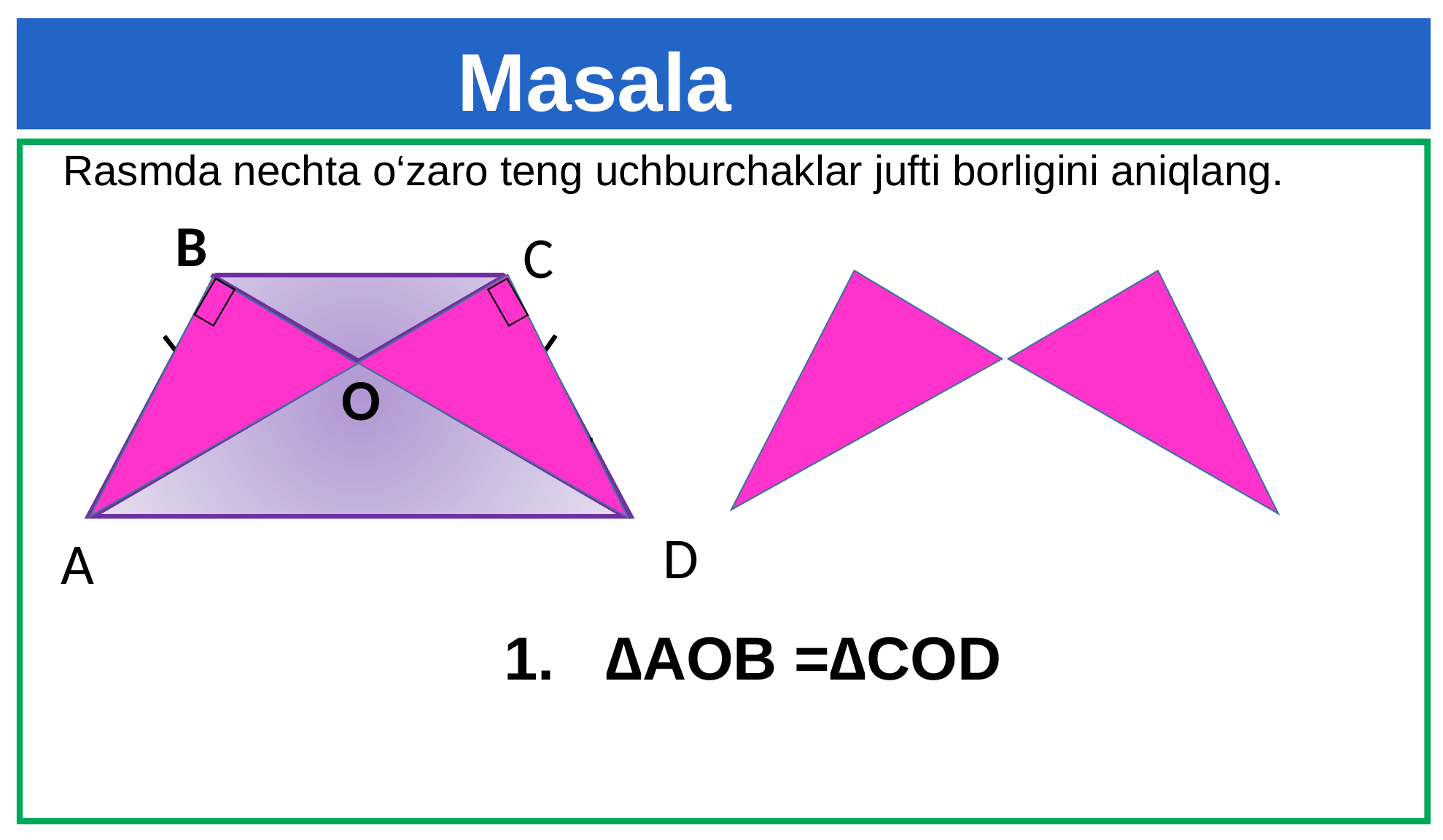

Masala
Rasmda nechta o‘zaro teng uchburchaklar jufti borligini aniqlang.
B
C

O

D
A
1.   ∆AOB =∆COD